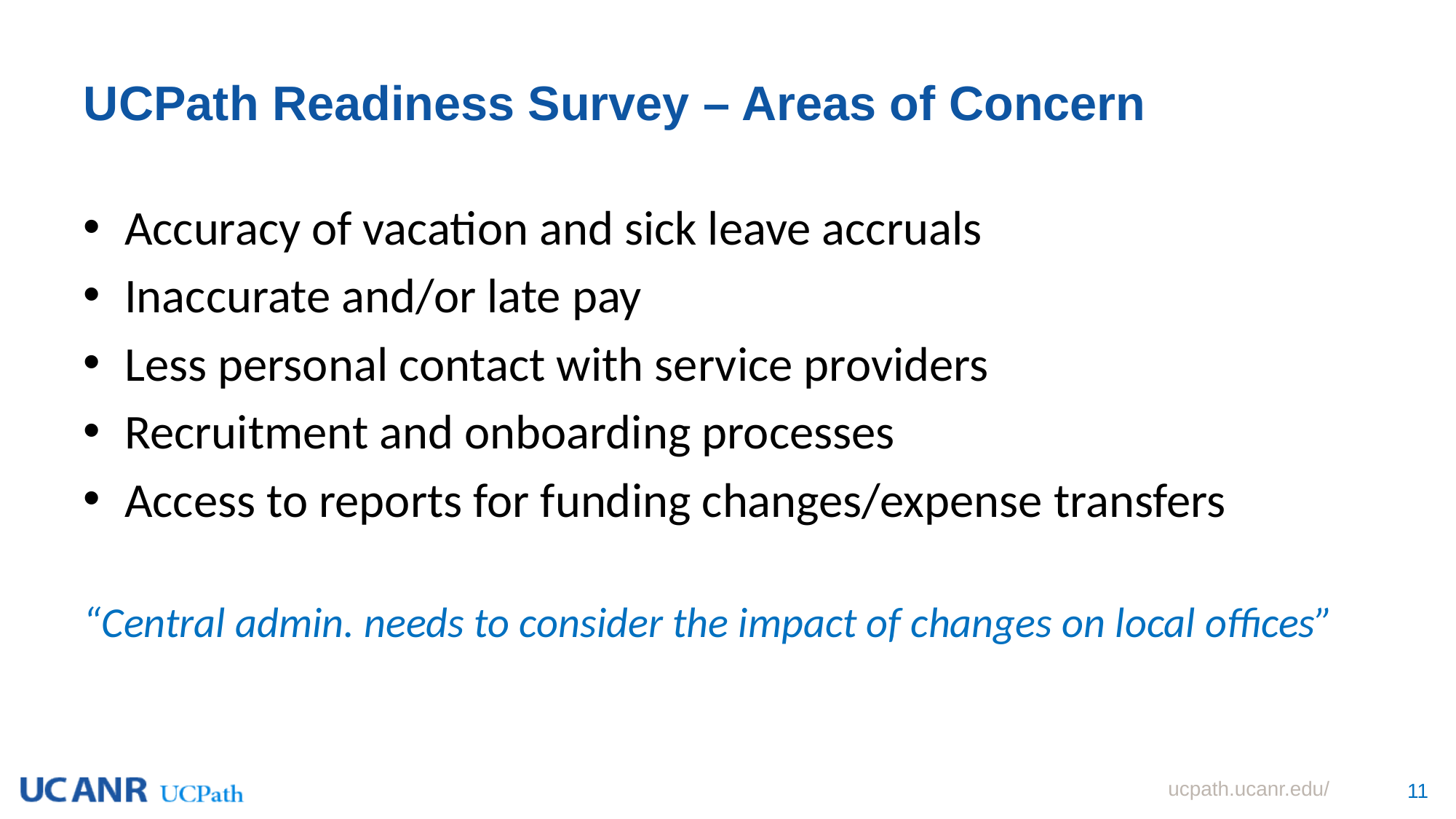

# UCPath Readiness Survey – Areas of Concern
Accuracy of vacation and sick leave accruals
Inaccurate and/or late pay
Less personal contact with service providers
Recruitment and onboarding processes
Access to reports for funding changes/expense transfers

“Central admin. needs to consider the impact of changes on local offices”